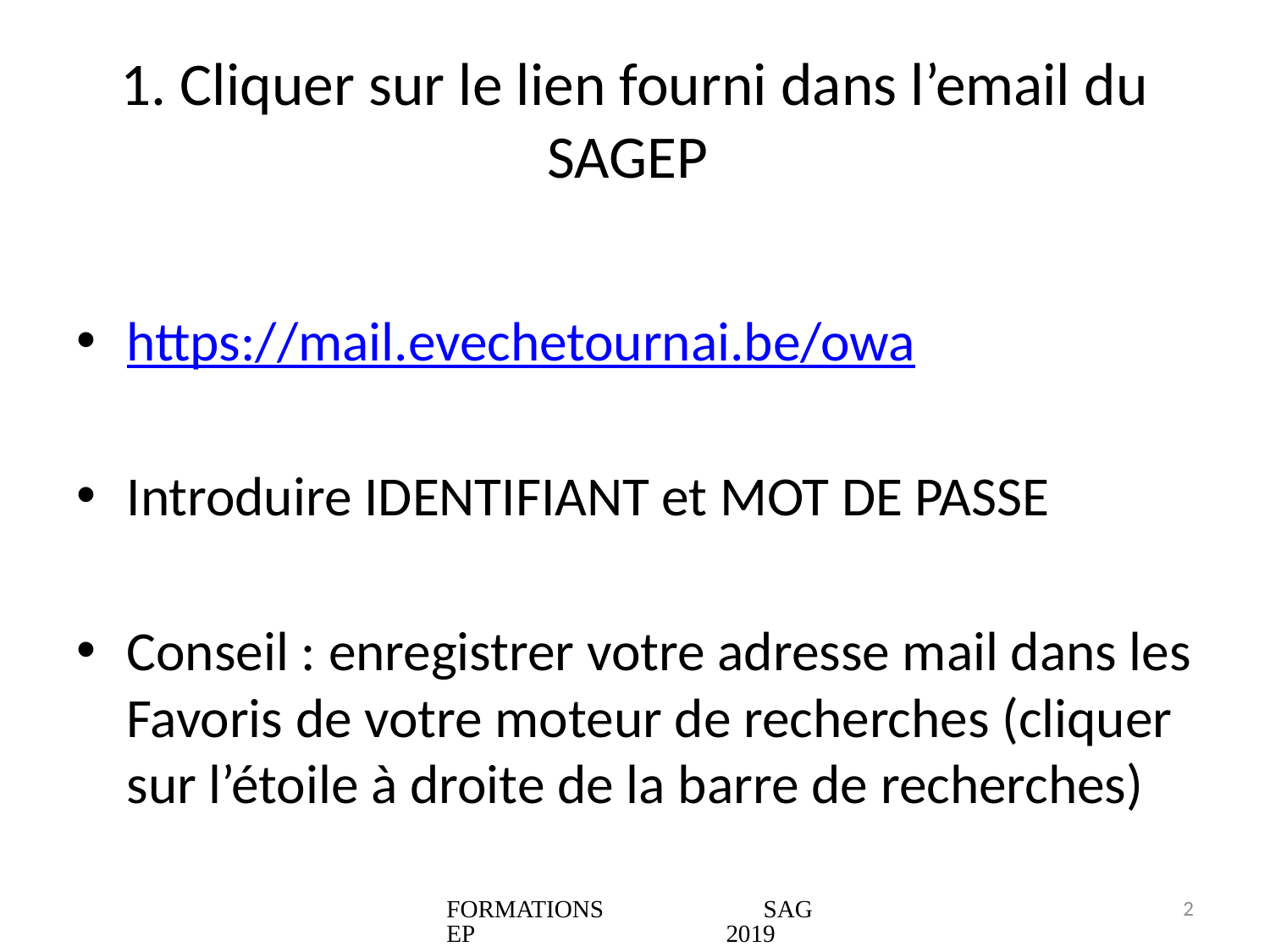

# 1. Cliquer sur le lien fourni dans l’email du SAGEP

https://mail.evechetournai.be/owa

Introduire IDENTIFIANT et MOT DE PASSE

Conseil : enregistrer votre adresse mail dans les Favoris de votre moteur de recherches (cliquer sur l’étoile à droite de la barre de recherches)

FORMATIONS                          SAGEP                                         2019
2